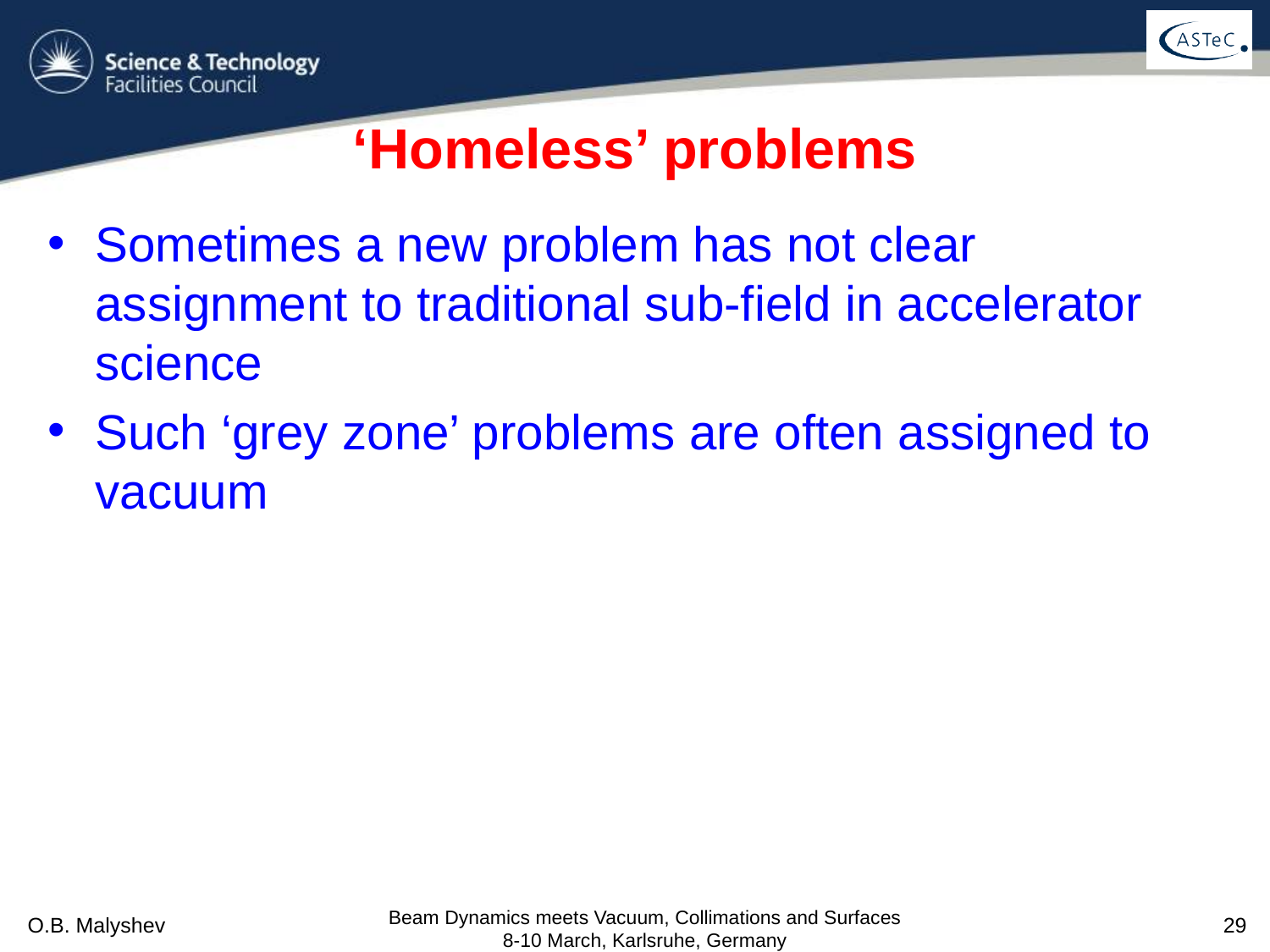

# ‘Homeless’ problems
Sometimes a new problem has not clear assignment to traditional sub-field in accelerator science
Such ‘grey zone’ problems are often assigned to vacuum
Beam Dynamics meets Vacuum, Collimations and Surfaces 8-10 March, Karlsruhe, Germany
O.B. Malyshev
29